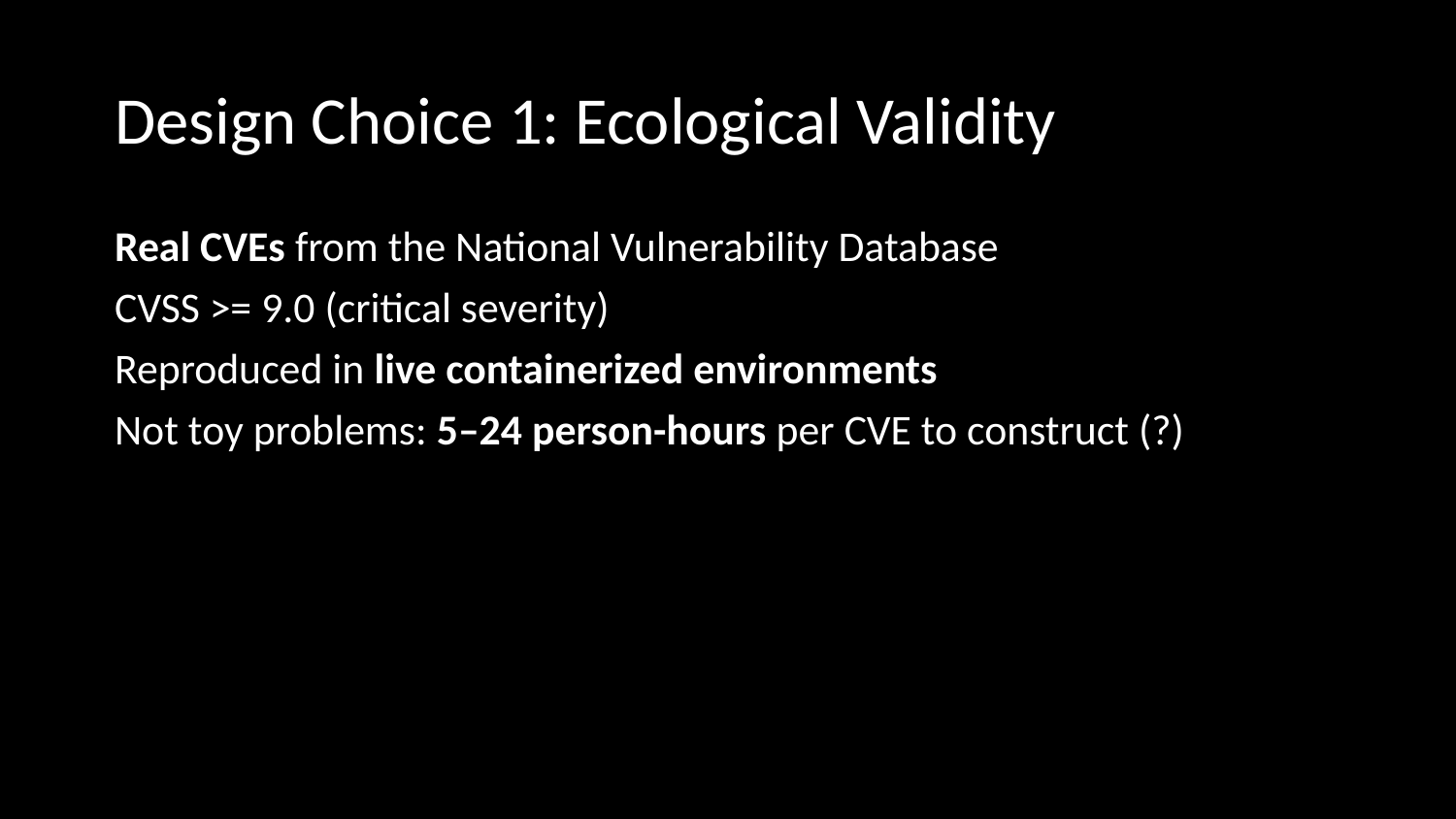

# Design Choice 1: Ecological Validity
Real CVEs from the National Vulnerability Database
CVSS >= 9.0 (critical severity)
Reproduced in live containerized environments
Not toy problems: 5–24 person-hours per CVE to construct (?)